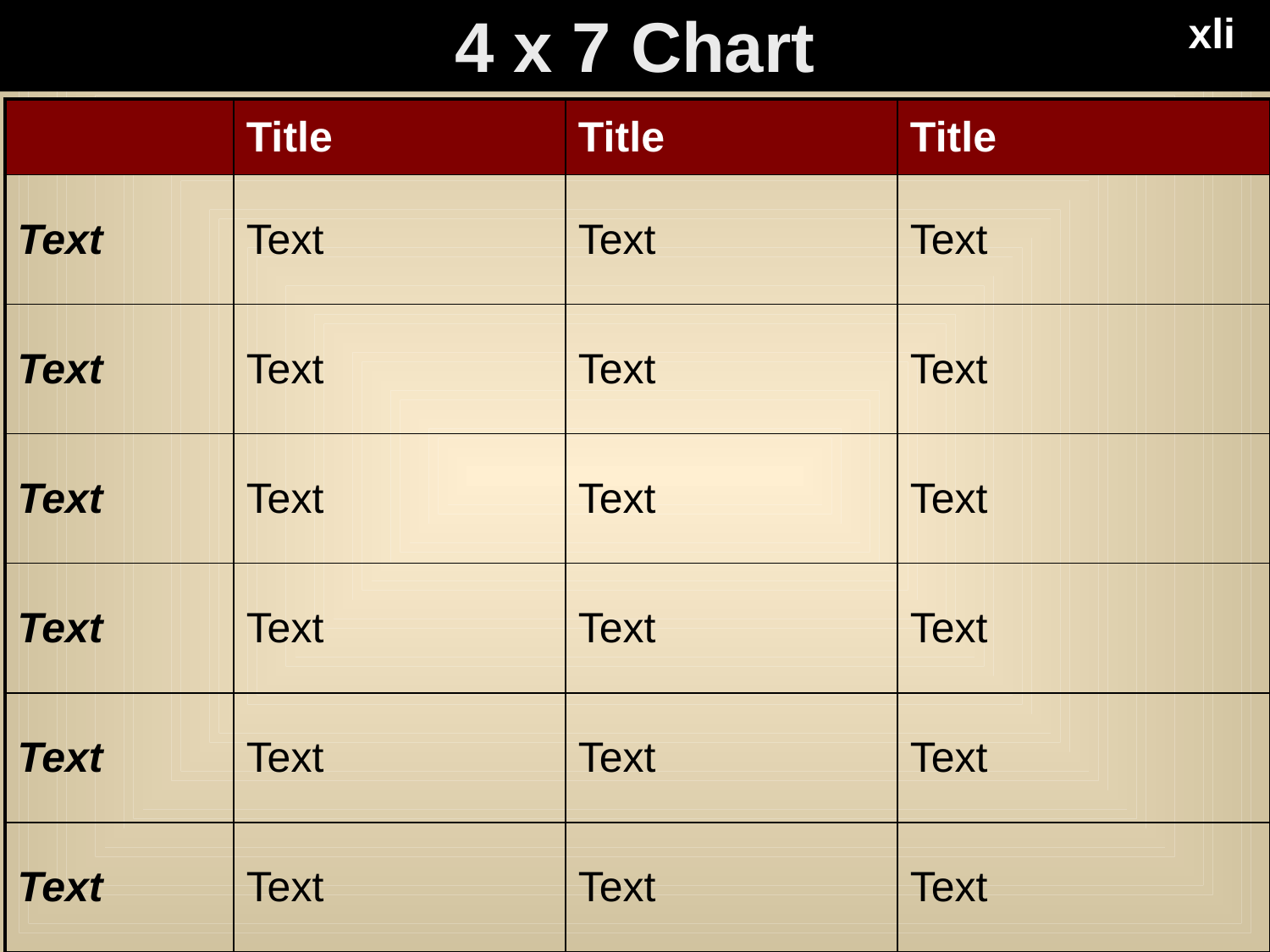

xli
4 x 7 Chart
|  | Title | Title | Title |
| --- | --- | --- | --- |
| Text | Text | Text | Text |
| Text | Text | Text | Text |
| Text | Text | Text | Text |
| Text | Text | Text | Text |
| Text | Text | Text | Text |
| Text | Text | Text | Text |